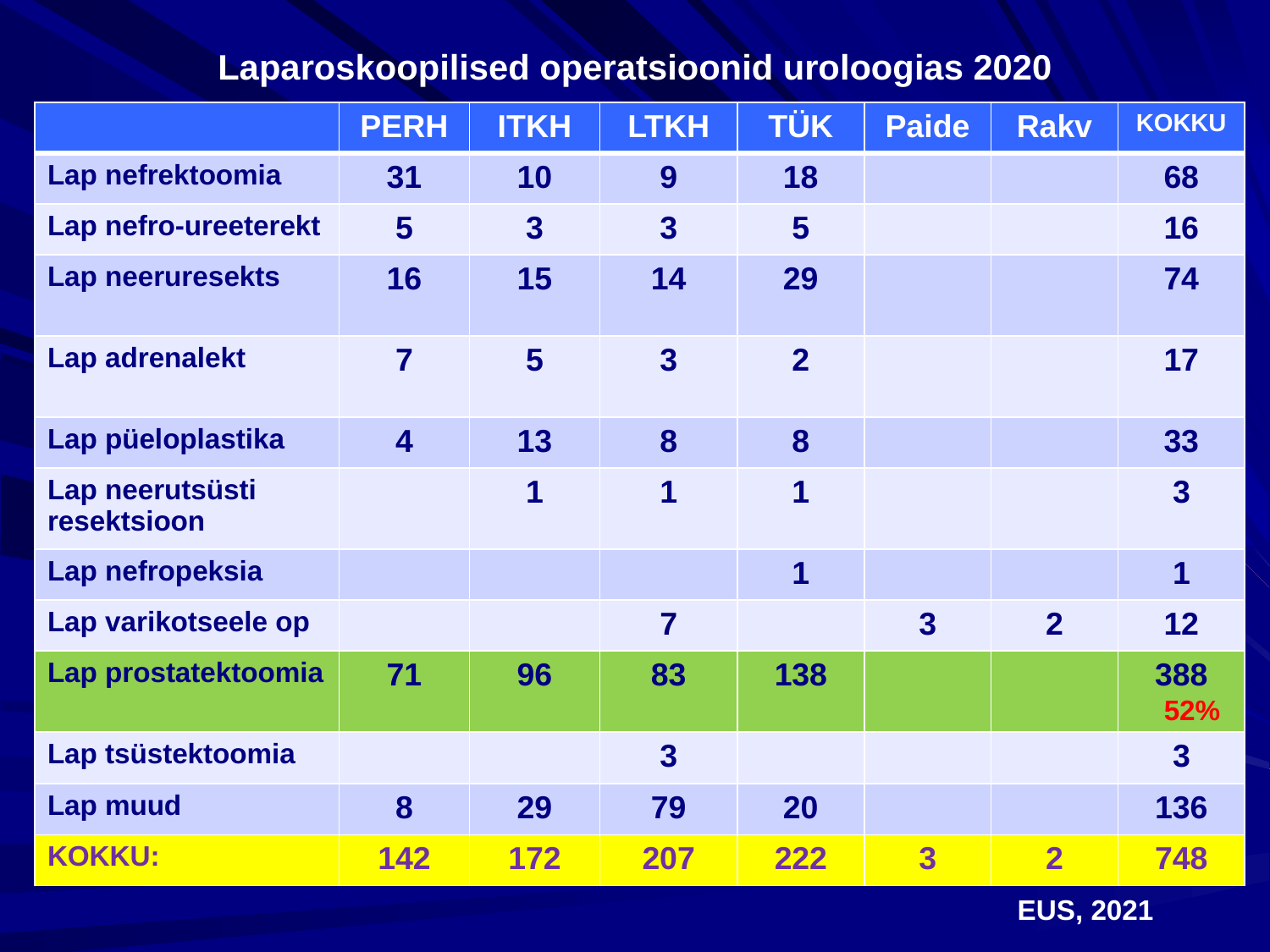

# Laparoskoopilised operatsioonid uroloogias 2020
|  | PERH | ITKH | LTKH | TÜK | Paide | Rakv | KOKKU |
| --- | --- | --- | --- | --- | --- | --- | --- |
| Lap nefrektoomia | 31 | 10 | 9 | 18 |  |  | 68 |
| Lap nefro-ureeterekt | 5 | 3 | 3 | 5 |  |  | 16 |
| Lap neeruresekts | 16 | 15 | 14 | 29 |  |  | 74 |
| Lap adrenalekt | 7 | 5 | 3 | 2 |  |  | 17 |
| Lap püeloplastika | 4 | 13 | 8 | 8 |  |  | 33 |
| Lap neerutsüsti resektsioon |  | 1 | 1 | 1 |  |  | 3 |
| Lap nefropeksia |  |  |  | 1 |  |  | 1 |
| Lap varikotseele op |  |  | 7 |  | 3 | 2 | 12 |
| Lap prostatektoomia | 71 | 96 | 83 | 138 |  |  | 388 |
| Lap tsüstektoomia |  |  | 3 |  |  |  | 3 |
| Lap muud | 8 | 29 | 79 | 20 |  |  | 136 |
| KOKKU: | 142 | 172 | 207 | 222 | 3 | 2 | 748 |
52%
EUS, 2021